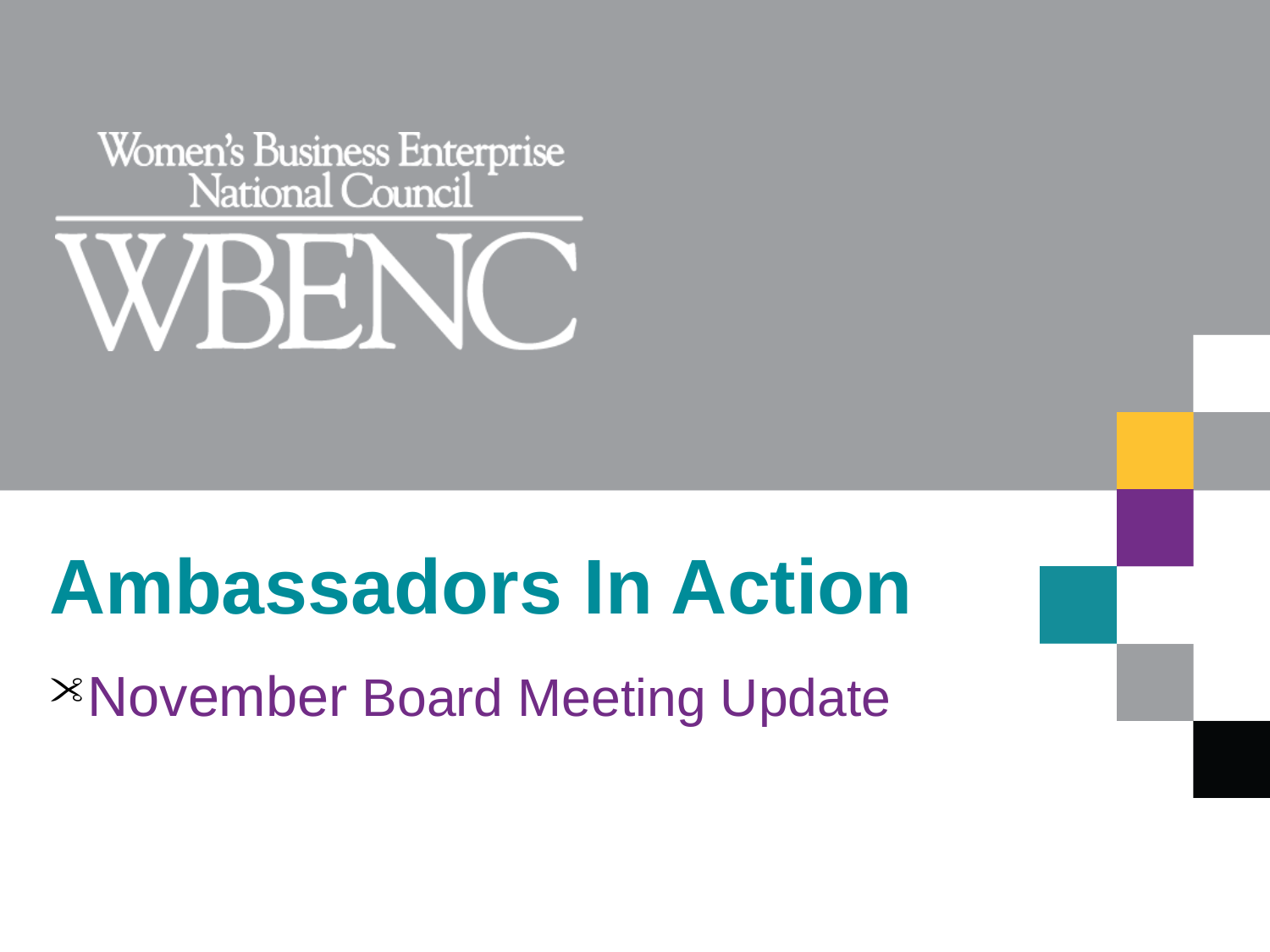

# Ambassadors In Action
November Board Meeting Update